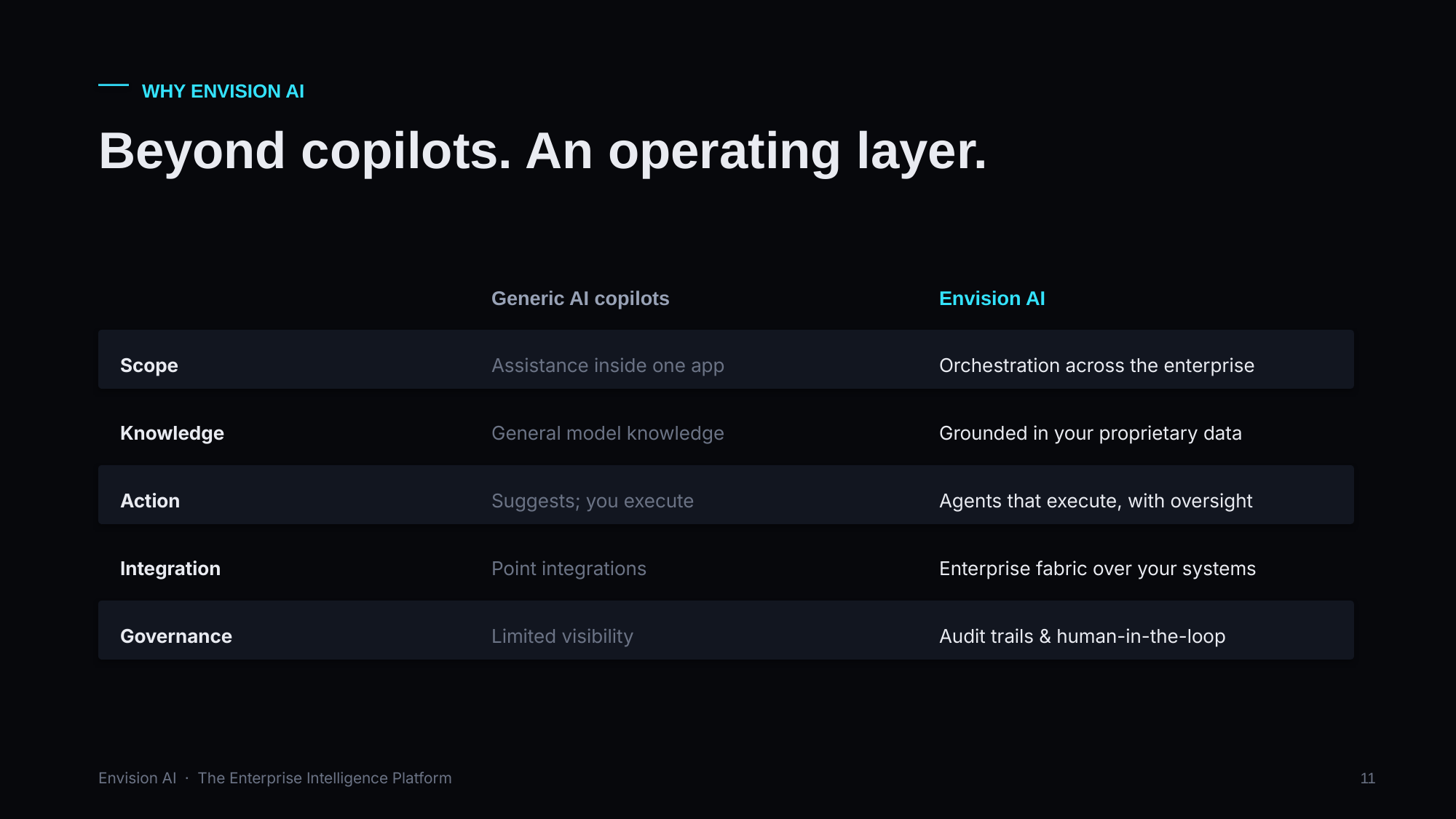

WHY ENVISION AI

Beyond copilots. An operating layer.
Generic AI copilots
Envision AI

Scope
Assistance inside one app
Orchestration across the enterprise

Knowledge
General model knowledge
Grounded in your proprietary data

Action
Suggests; you execute
Agents that execute, with oversight

Integration
Point integrations
Enterprise fabric over your systems

Governance
Limited visibility
Audit trails & human-in-the-loop
Envision AI  ·  The Enterprise Intelligence Platform
11